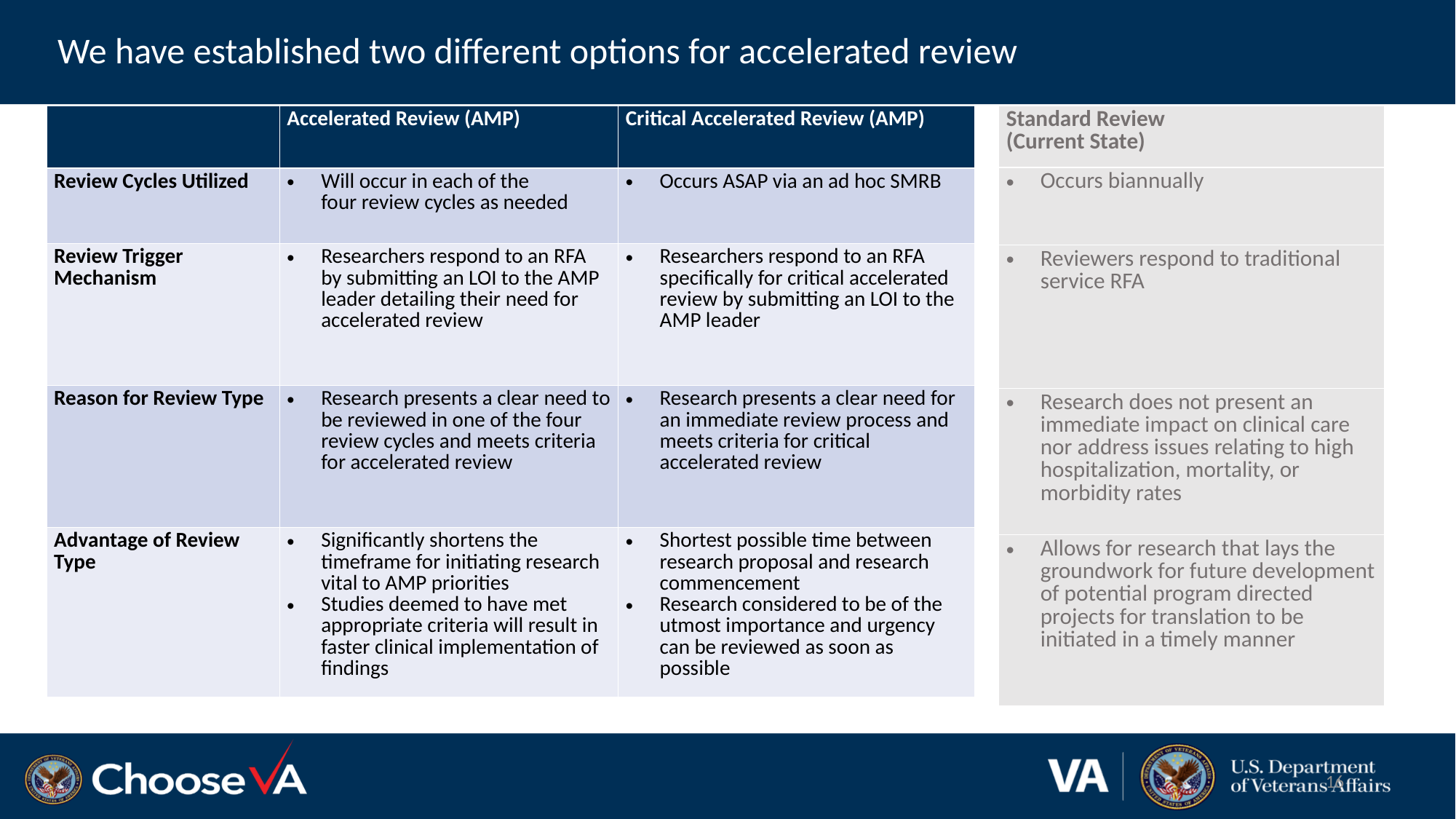

# We have established two different options for accelerated review
| ​ | Accelerated Review (AMP)​ | Critical Accelerated Review (AMP)​ |
| --- | --- | --- |
| Review Cycles Utilized​ | Will occur in each of the four review cycles​ as needed | Occurs ASAP via an ad hoc SMRB​ |
| Review Trigger Mechanism​ | Researchers respond to an RFA by submitting an LOI to the AMP leader detailing their need for accelerated review​ | Researchers respond to an RFA specifically for critical accelerated review ​by submitting an LOI to the AMP leader |
| Reason for Review Type​ | Research presents a clear need to be reviewed in one of the four review cycles and meets criteria for accelerated review ​ | Research presents a clear need for an immediate review process​ and meets criteria for critical accelerated review |
| Advantage of Review Type​ | Significantly shortens the timeframe for initiating research vital to AMP priorities Studies deemed to have met appropriate criteria will result in faster clinical implementation of findings | Shortest possible time between research proposal and research commencement Research considered to be of the utmost importance and urgency can be reviewed as soon as possible |
| Standard Review (Current State) |
| --- |
| Occurs biannually  ​ |
| Reviewers respond to traditional service RFA |
| Research does not present an immediate impact on clinical care nor address issues relating to high hospitalization, mortality, or morbidity rates |
| Allows for research that lays the groundwork for future development of potential program directed projects for translation to be initiated in a timely manner |

16